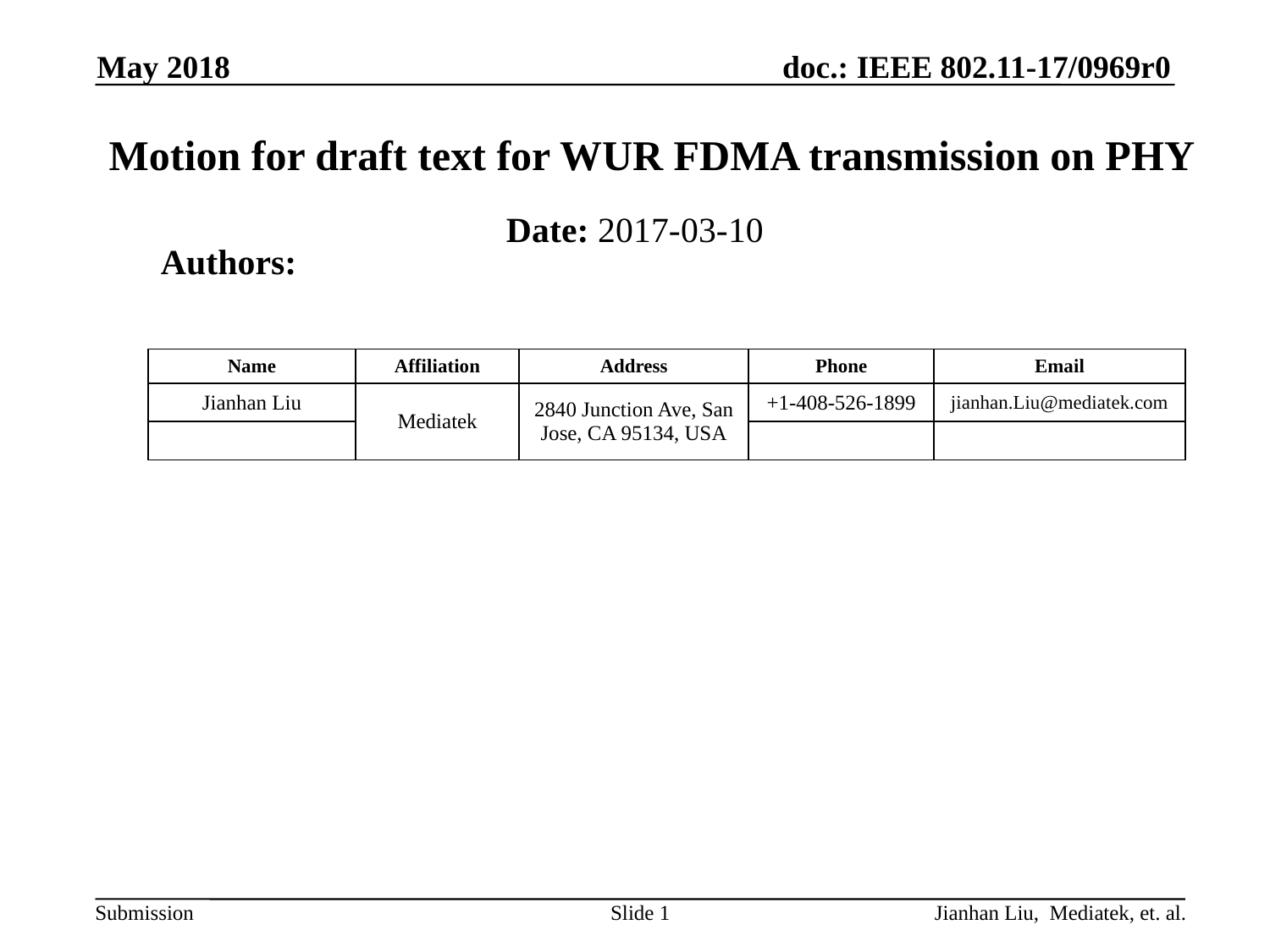

May 2018
# Motion for draft text for WUR FDMA transmission on PHY
Date: 2017-03-10
Authors:
| Name | Affiliation | Address | Phone | Email |
| --- | --- | --- | --- | --- |
| Jianhan Liu | Mediatek | 2840 Junction Ave, San Jose, CA 95134, USA | +1-408-526-1899 | jianhan.Liu@mediatek.com |
|  |  |  |  |  |
Slide 1
Jianhan Liu,  Mediatek, et. al.